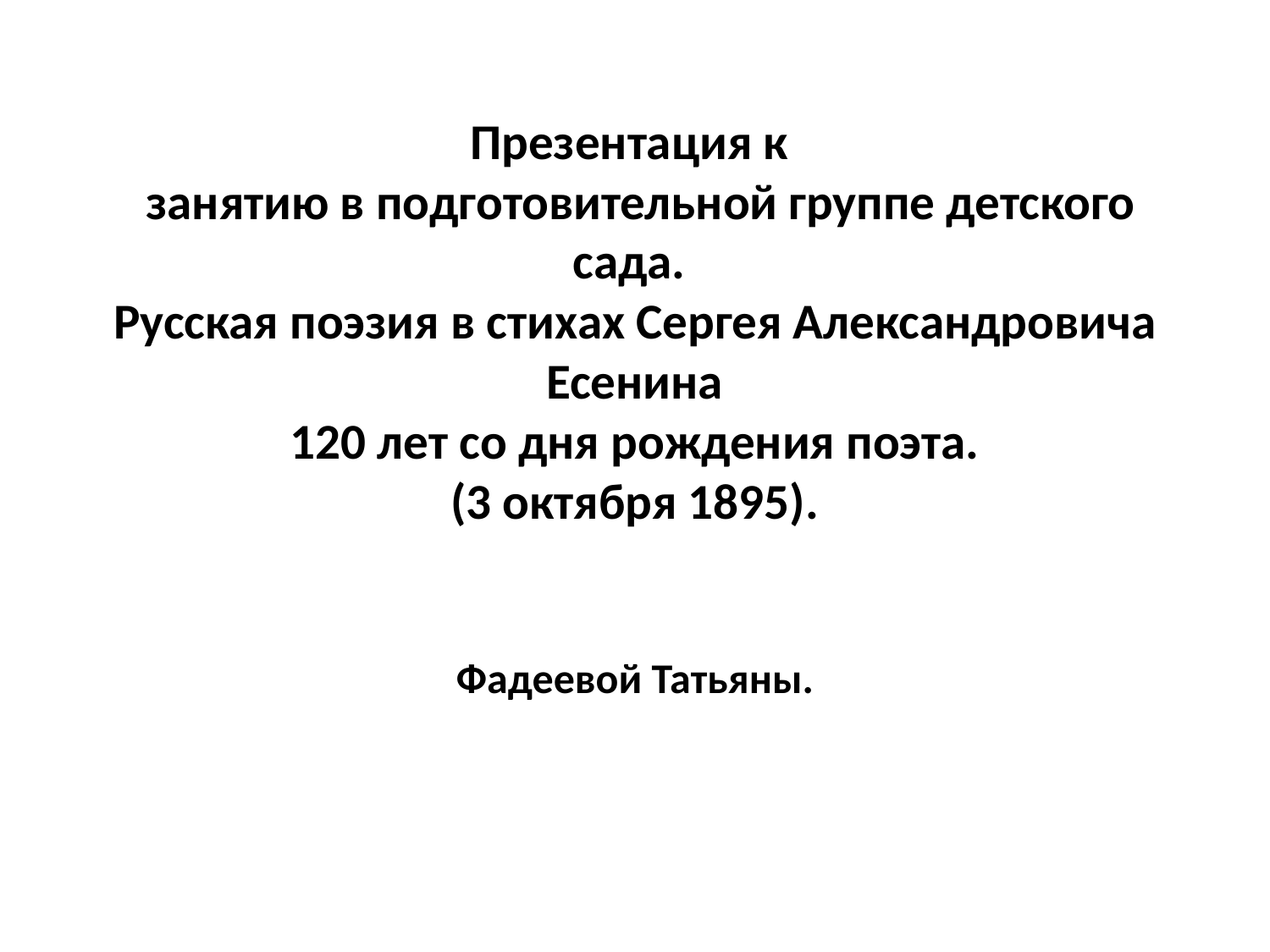

# Презентация к занятию в подготовительной группе детского сада. Русская поэзия в стихах Сергея Александровича Есенина 120 лет со дня рождения поэта. (3 октября 1895).
Фадеевой Татьяны.